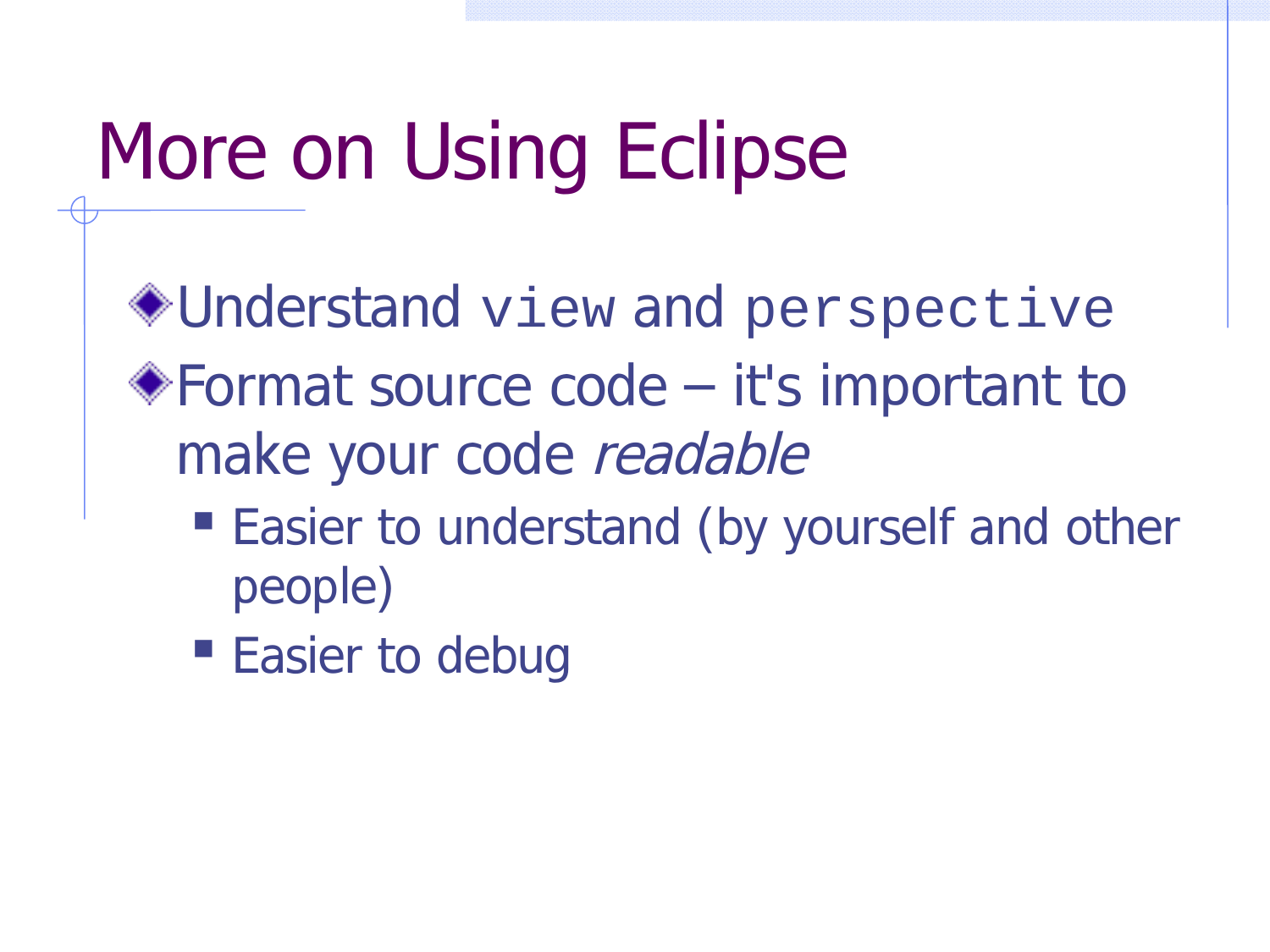

# More on Using Eclipse
Understand view and perspective
Format source code – it's important to make your code readable
Easier to understand (by yourself and other people)
Easier to debug